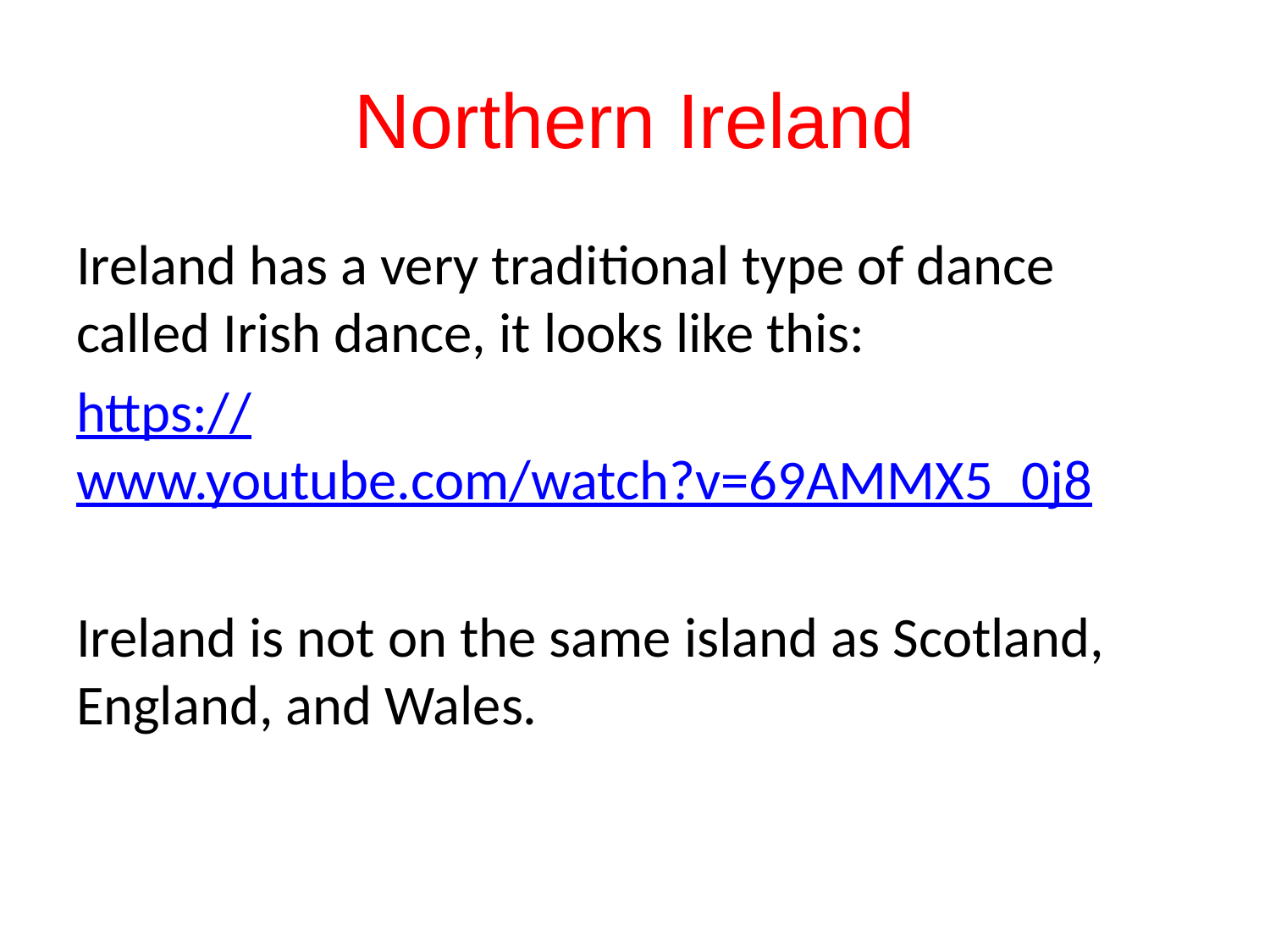

# Northern Ireland
Ireland has a very traditional type of dance called Irish dance, it looks like this:
https://www.youtube.com/watch?v=69AMMX5_0j8

Ireland is not on the same island as Scotland, England, and Wales.